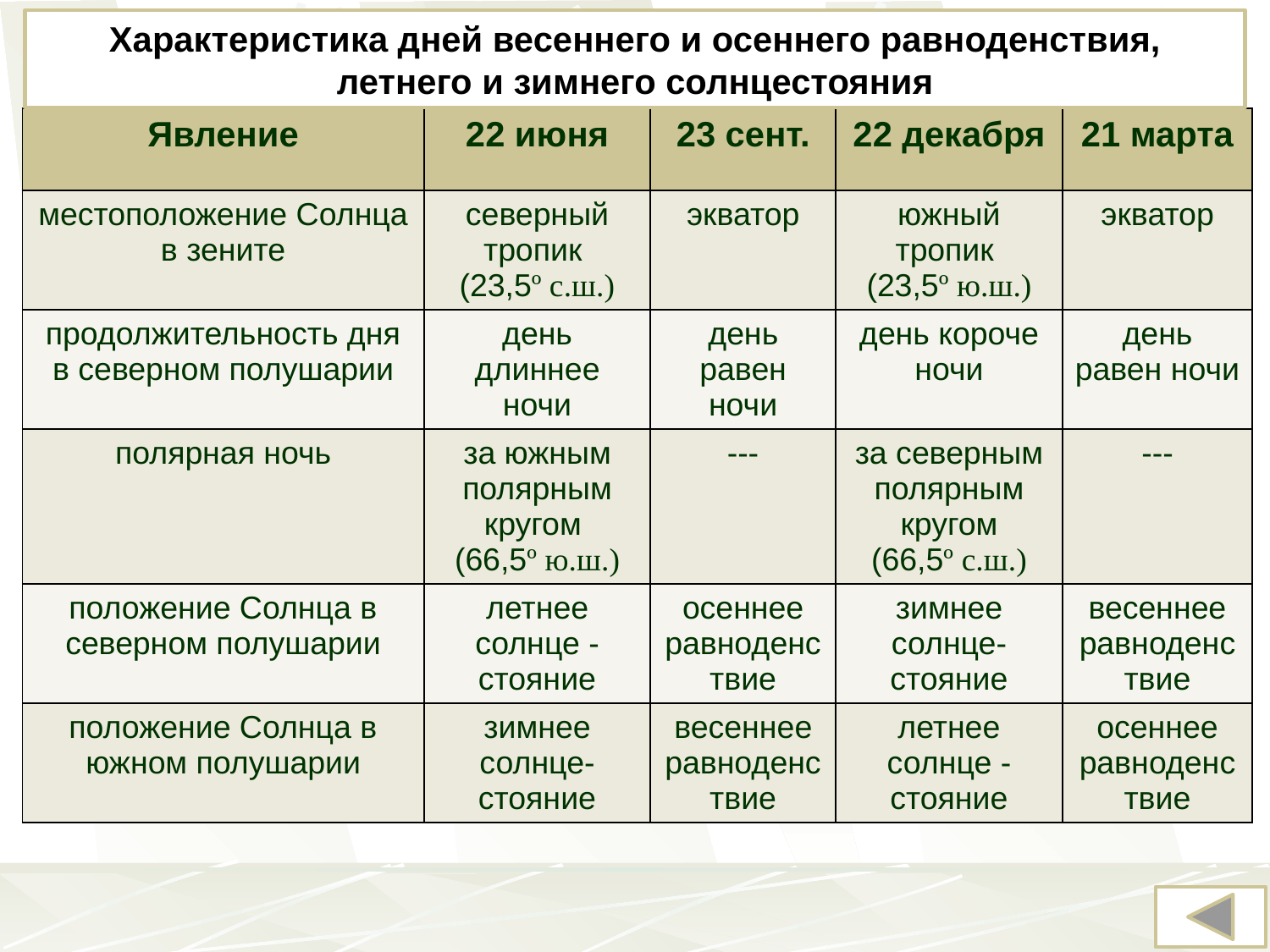

Характеристика дней весеннего и осеннего равноденствия, летнего и зимнего солнцестояния
| Явление | 22 июня | 23 сент. | 22 декабря | 21 марта |
| --- | --- | --- | --- | --- |
| местоположение Солнца в зените | северный тропик (23,5º с.ш.) | экватор | южный тропик (23,5º ю.ш.) | экватор |
| продолжительность дня в северном полушарии | день длиннее ночи | день равен ночи | день короче ночи | день равен ночи |
| полярная ночь | за южным полярным кругом (66,5º ю.ш.) | --- | за северным полярным кругом (66,5º с.ш.) | --- |
| положение Солнца в северном полушарии | летнее солнце -стояние | осеннее равноденствие | зимнее солнце-стояние | весеннее равноденствие |
| положение Солнца в южном полушарии | зимнее солнце-стояние | весеннее равноденствие | летнее солнце -стояние | осеннее равноденствие |